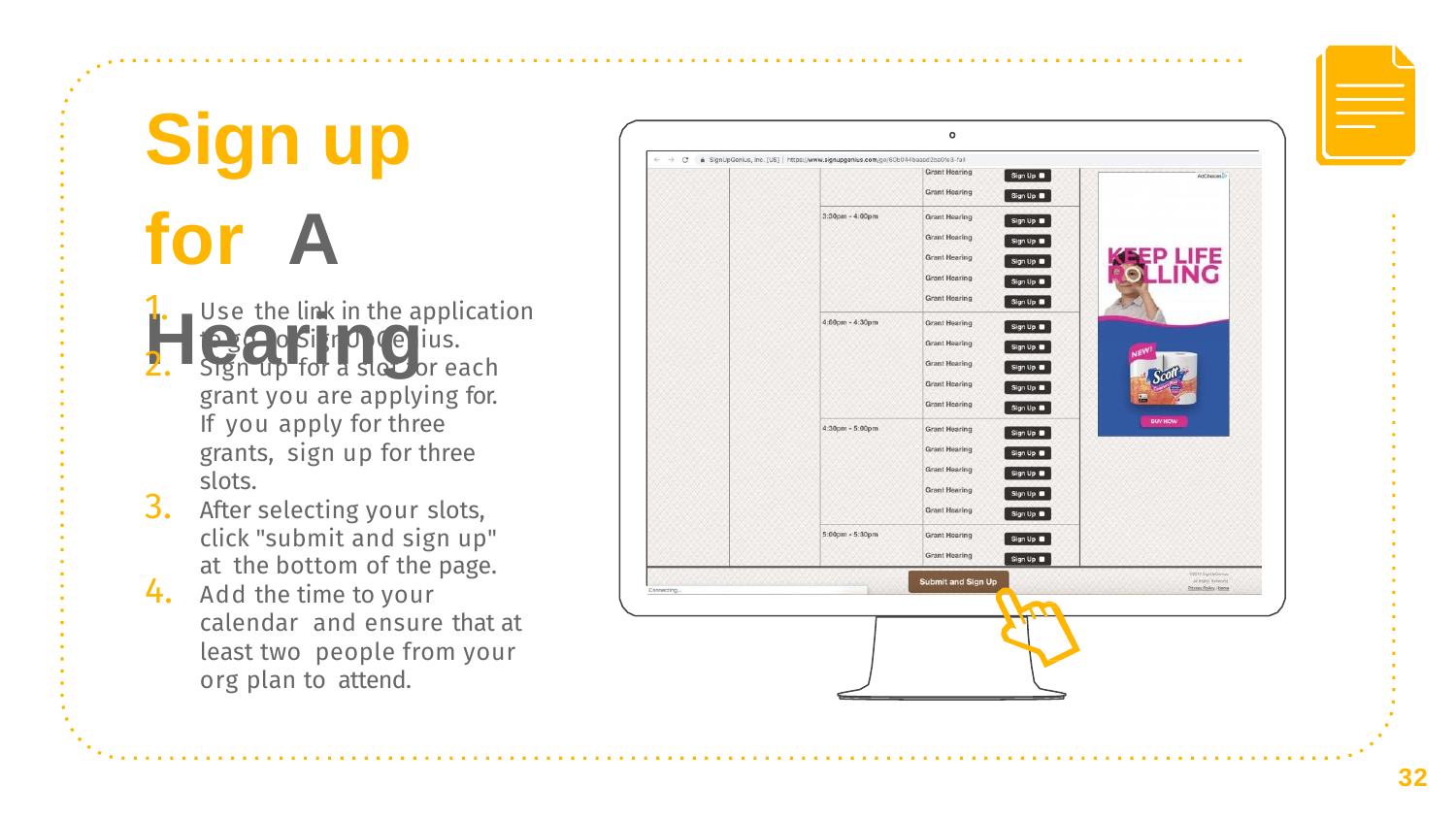

# Sign up for  A Hearing

Use the link in the application
to go to SignUpGenius.
Sign up for a slot for each  grant you are applying for. If  you apply for three grants,  sign up for three slots.
After selecting your slots,  click "submit and sign up" at  the bottom of the page.
Add the time to your calendar  and ensure that at least two  people from your org plan to  attend.
32